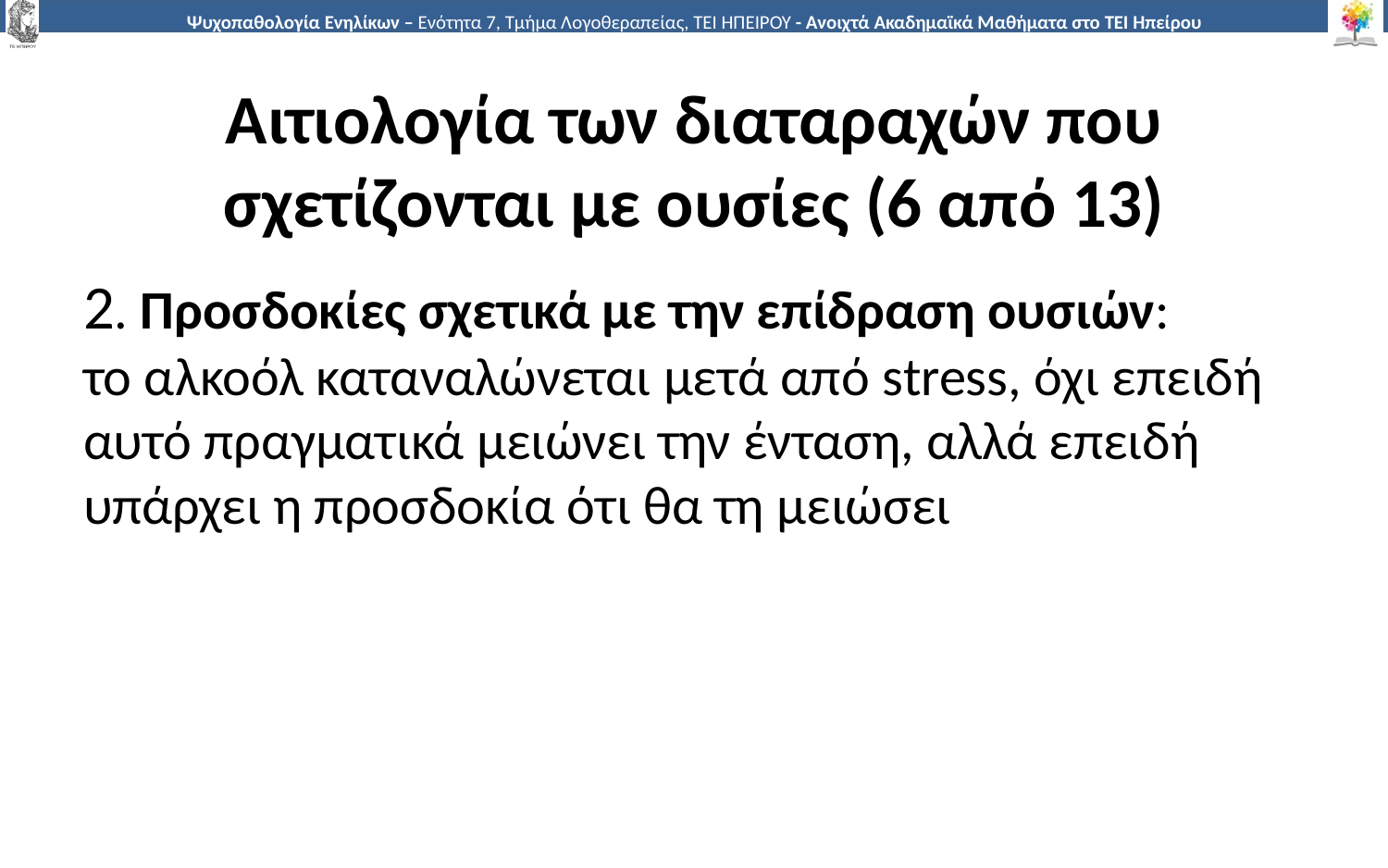

# Αιτιολογία των διαταραχών που σχετίζονται με ουσίες (6 από 13)
2. Προσδοκίες σχετικά με την επίδραση ουσιών:
το αλκοόλ καταναλώνεται μετά από stress, όχι επειδή αυτό πραγματικά μειώνει την ένταση, αλλά επειδή υπάρχει η προσδοκία ότι θα τη μειώσει